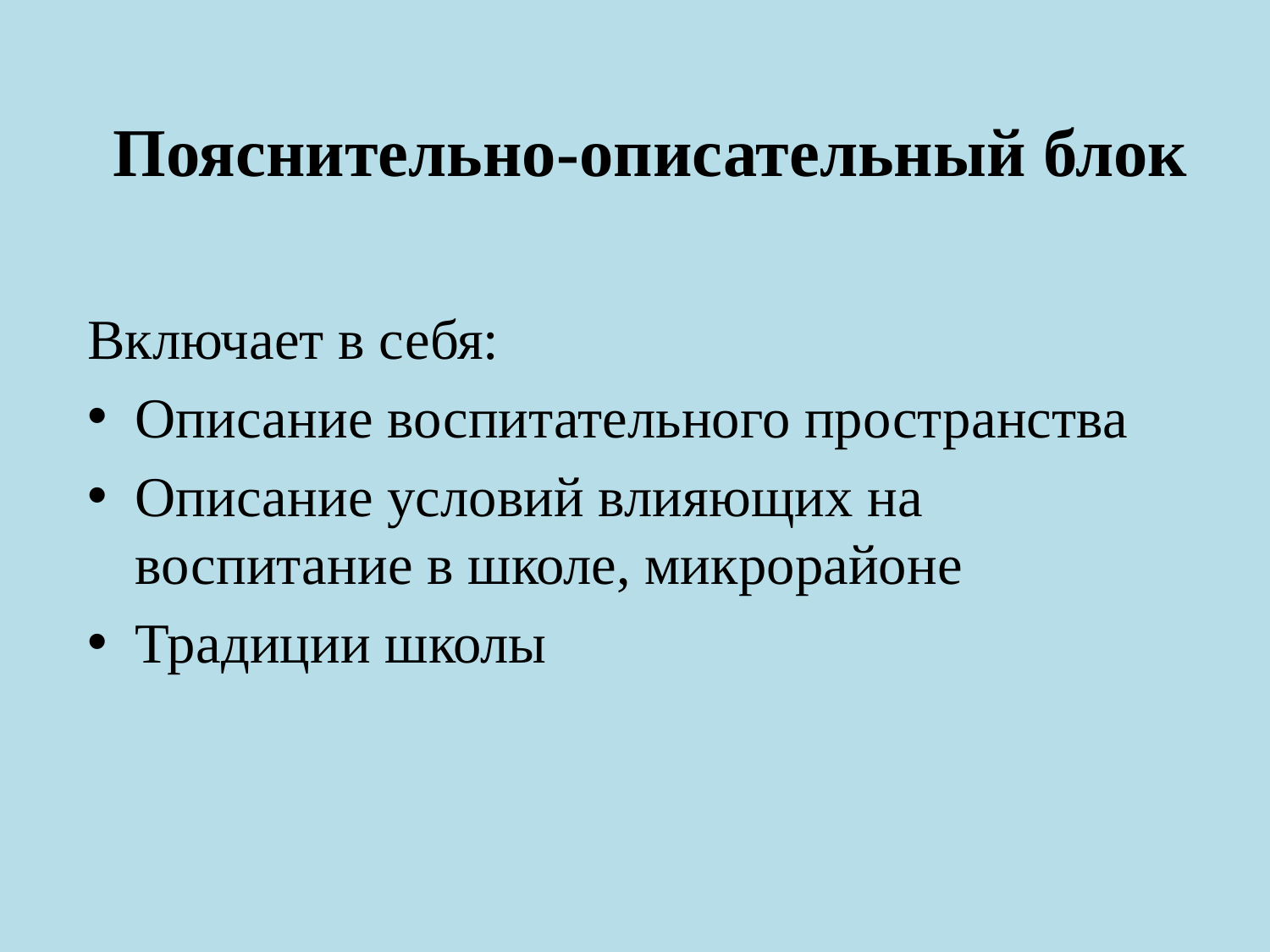

# Пояснительно-описательный блок
Включает в себя:
Описание воспитательного пространства
Описание условий влияющих на воспитание в школе, микрорайоне
Традиции школы